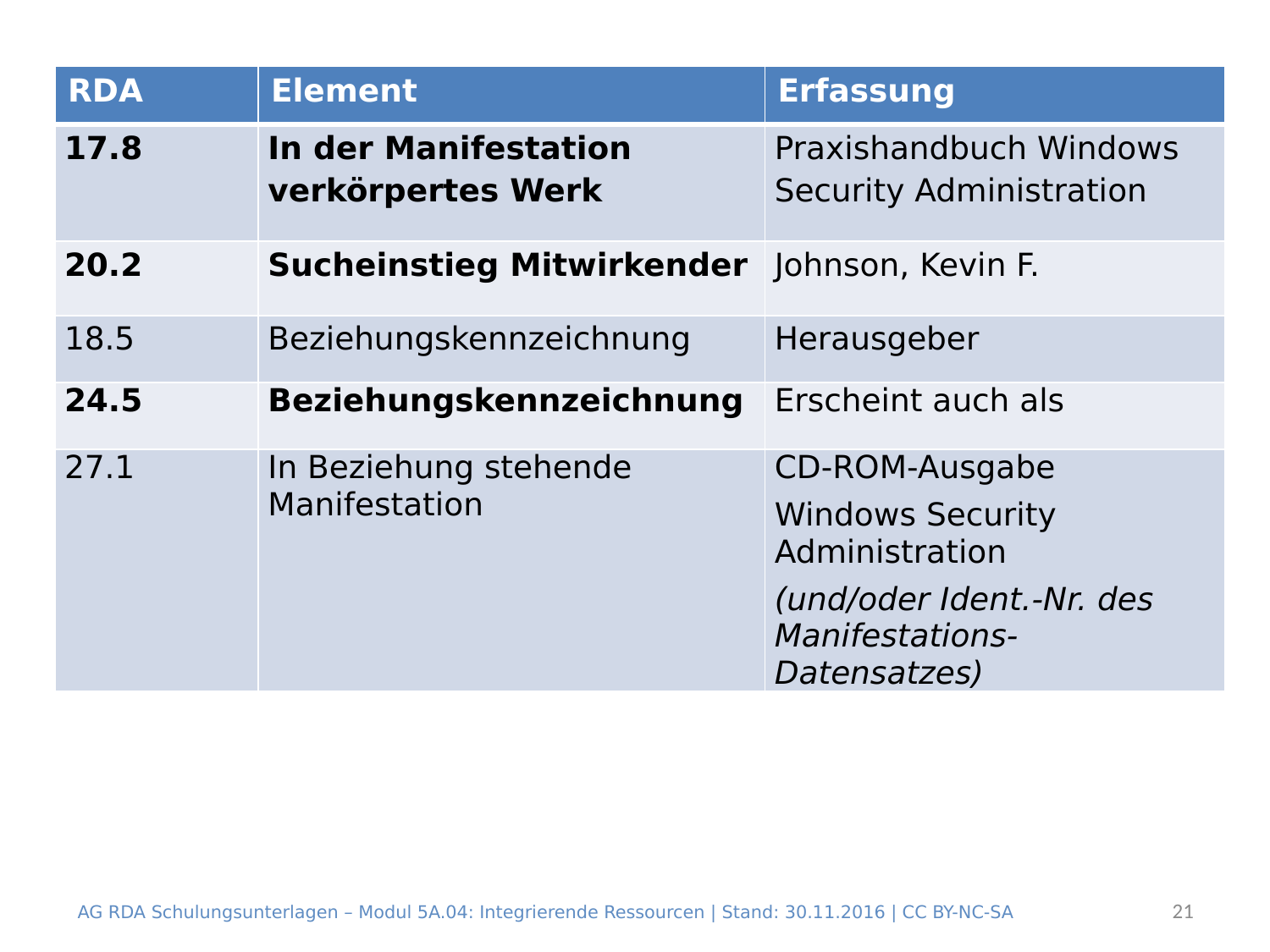

| RDA | Element | Erfassung |
| --- | --- | --- |
| 17.8 | In der Manifestation verkörpertes Werk | Praxishandbuch Windows Security Administration |
| 20.2 | Sucheinstieg Mitwirkender | Johnson, Kevin F. |
| 18.5 | Beziehungskennzeichnung | Herausgeber |
| 24.5 | Beziehungskennzeichnung | Erscheint auch als |
| 27.1 | In Beziehung stehende Manifestation | CD-ROM-Ausgabe Windows Security Administration (und/oder Ident.-Nr. des Manifestations-Datensatzes) |
21
AG RDA Schulungsunterlagen – Modul 5A.04: Integrierende Ressourcen | Stand: 30.11.2016 | CC BY-NC-SA